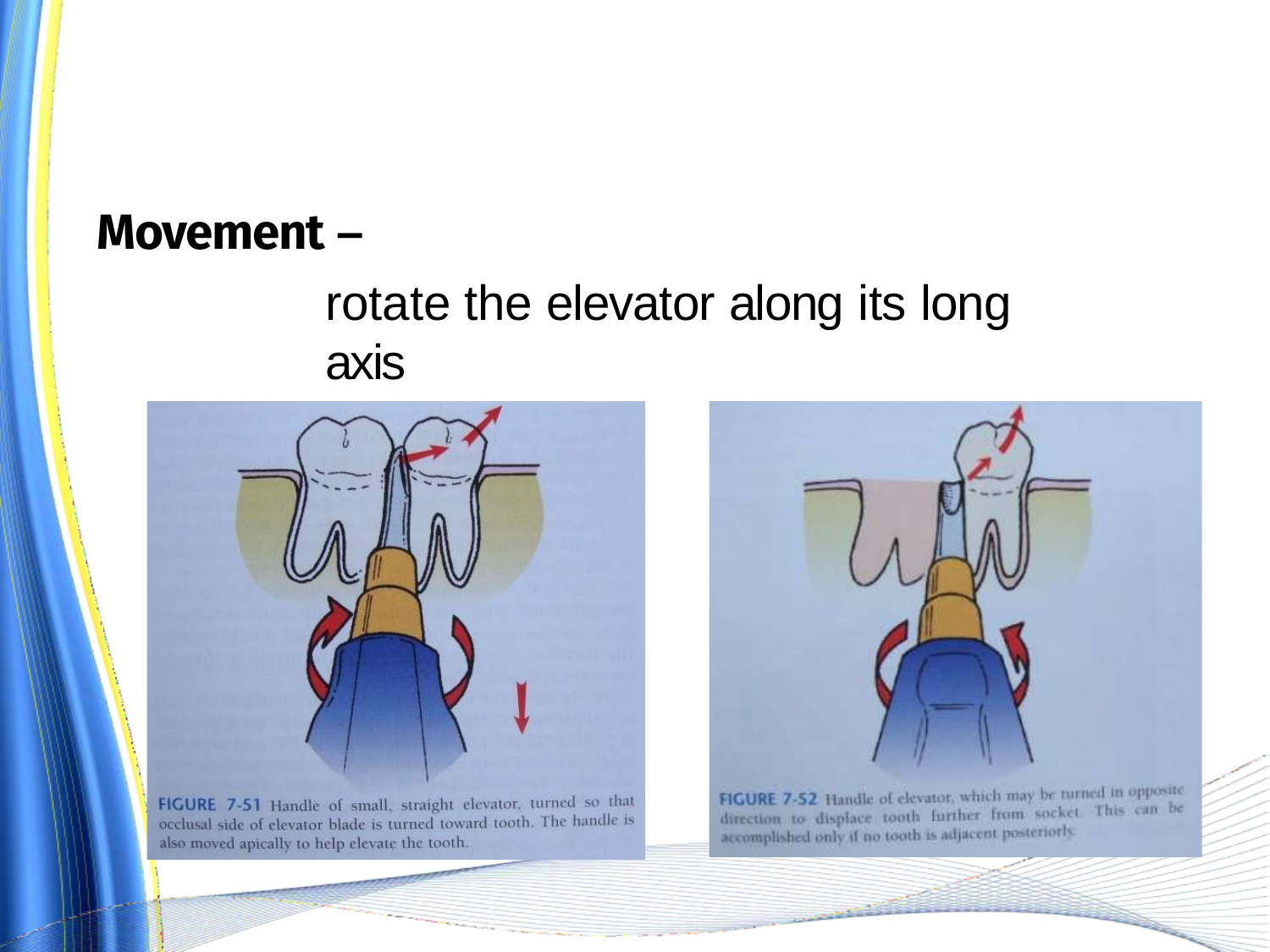

# Movement –
rotate the elevator along its long axis